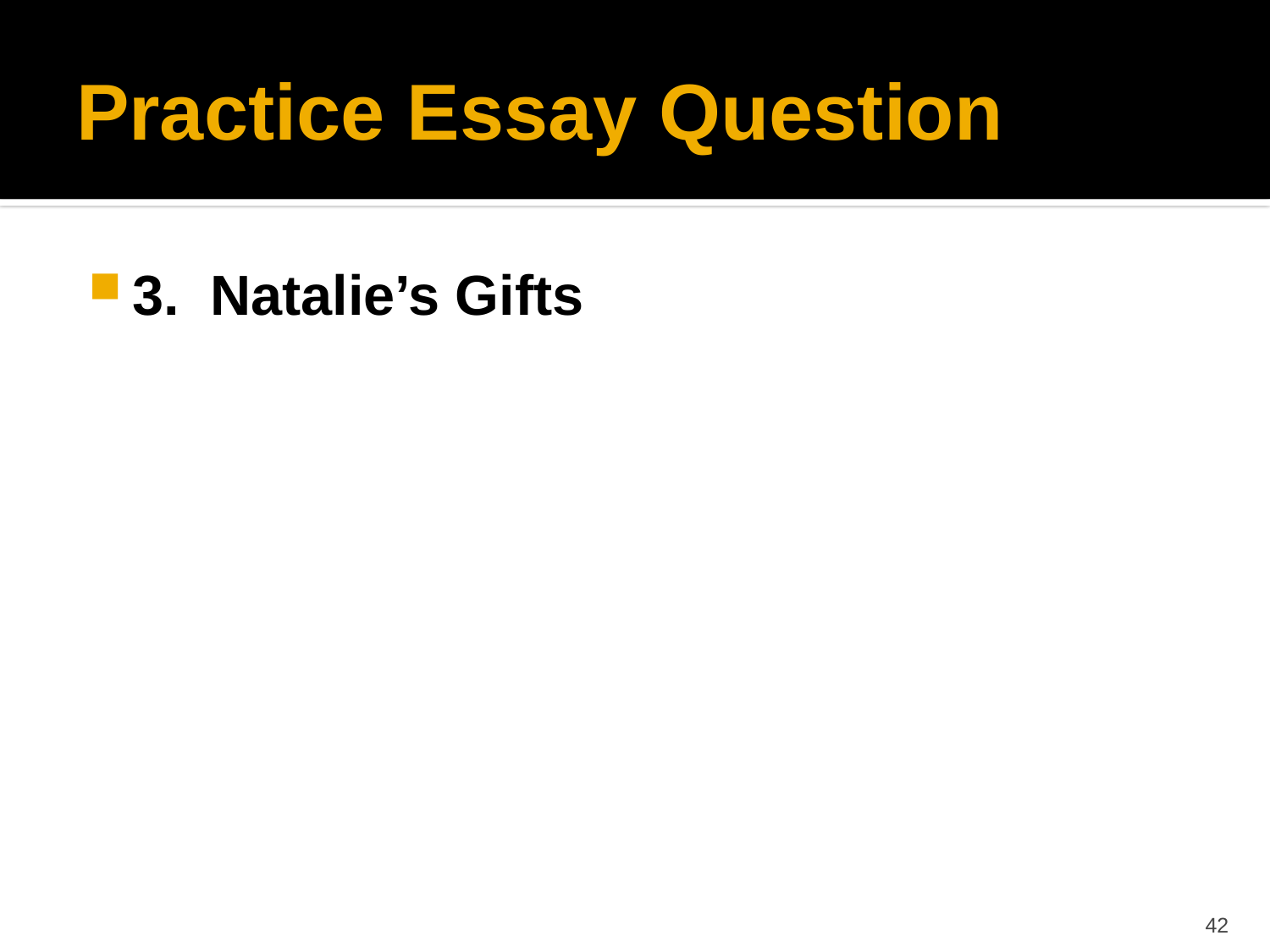

# Practice Essay Question
3.  Natalie’s Gifts
42